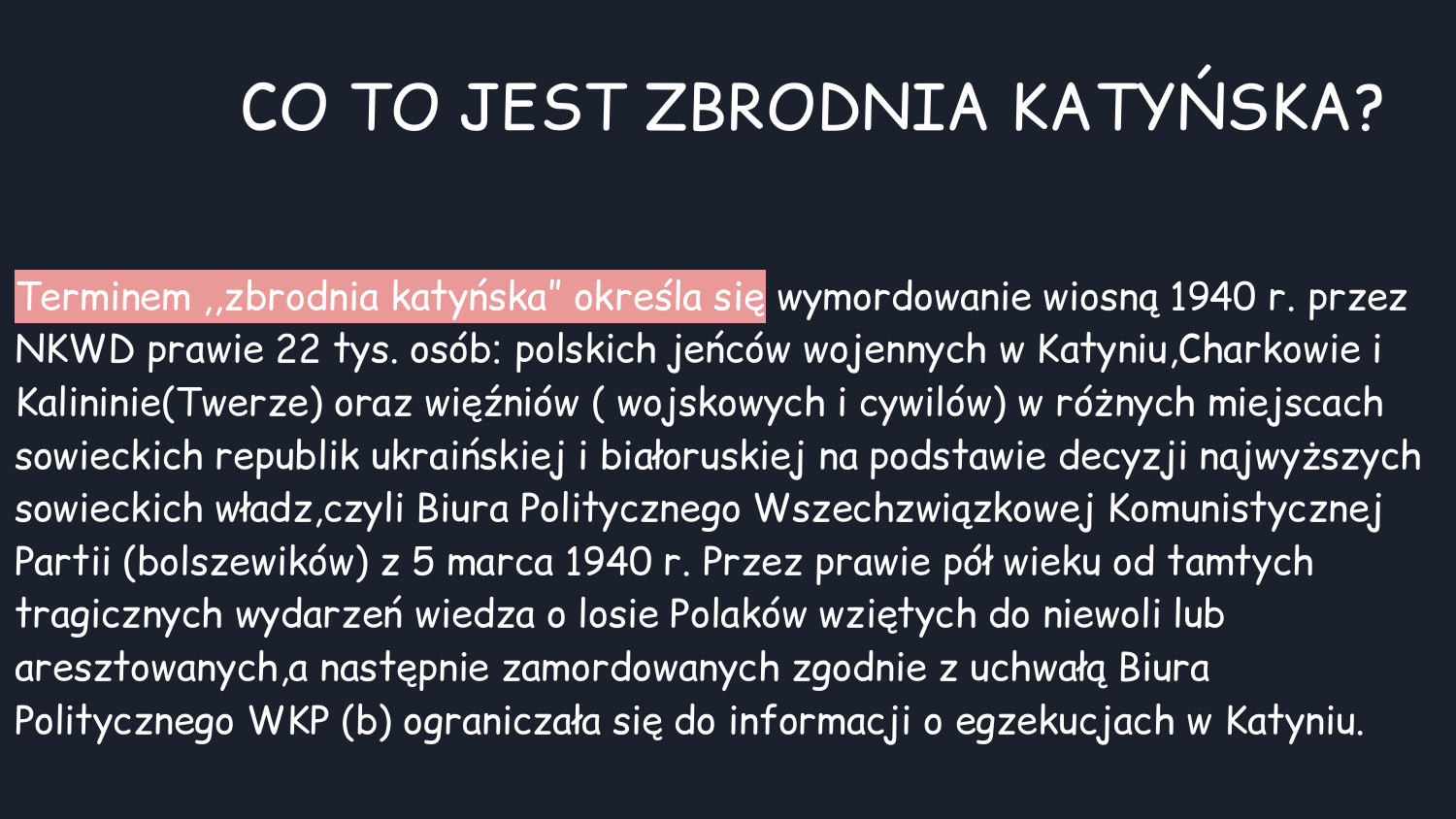

CO TO JEST ZBRODNIA KATYŃSKA?
Terminem ,,zbrodnia katyńska” określa się wymordowanie wiosną 1940 r. przez NKWD prawie 22 tys. osób: polskich jeńców wojennych w Katyniu,Charkowie i Kalininie(Twerze) oraz więźniów ( wojskowych i cywilów) w różnych miejscach sowieckich republik ukraińskiej i białoruskiej na podstawie decyzji najwyższych sowieckich władz,czyli Biura Politycznego Wszechzwiązkowej Komunistycznej Partii (bolszewików) z 5 marca 1940 r. Przez prawie pół wieku od tamtych tragicznych wydarzeń wiedza o losie Polaków wziętych do niewoli lub aresztowanych,a następnie zamordowanych zgodnie z uchwałą Biura Politycznego WKP (b) ograniczała się do informacji o egzekucjach w Katyniu.